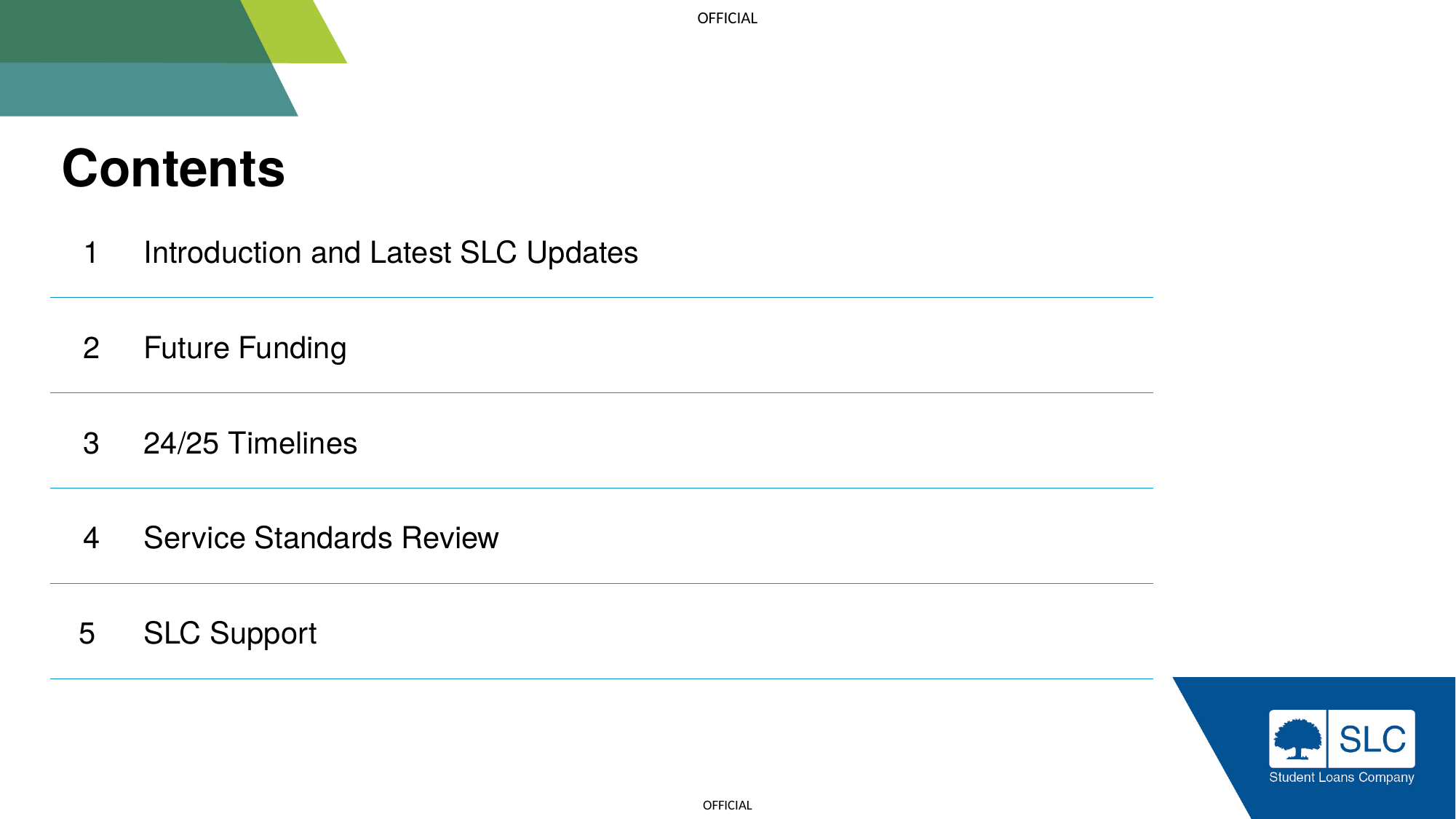

Contents
| 1 | Introduction and Latest SLC Updates |
| --- | --- |
| 2 | Future Funding |
| 3 | 24/25 Timelines |
| 4 | Service Standards Review |
| 5 | SLC Support |